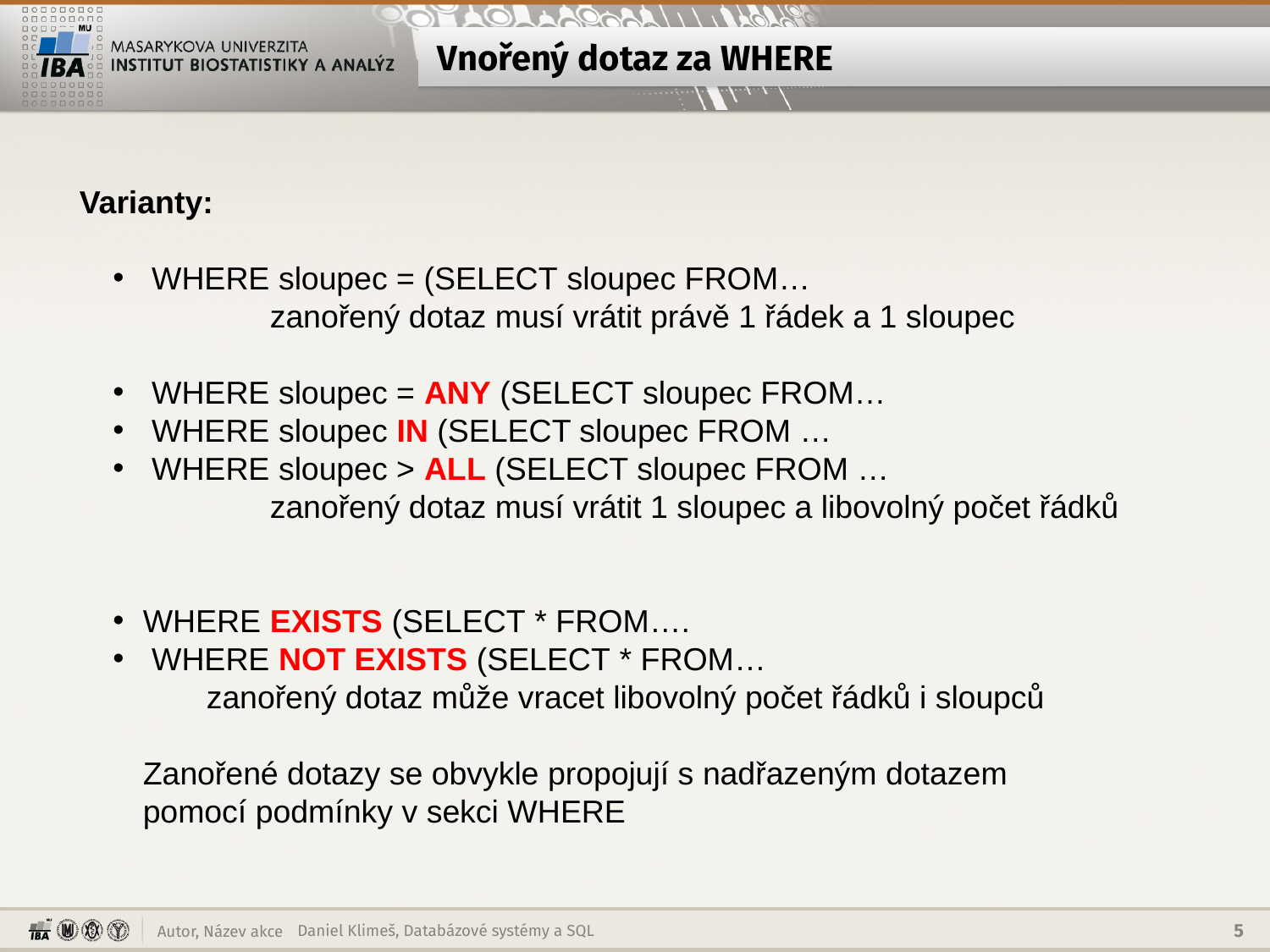

# Vnořený dotaz za WHERE
Varianty:

 WHERE sloupec = (SELECT sloupec FROM…
	zanořený dotaz musí vrátit právě 1 řádek a 1 sloupec

 WHERE sloupec = ANY (SELECT sloupec FROM…
 WHERE sloupec IN (SELECT sloupec FROM …
 WHERE sloupec > ALL (SELECT sloupec FROM …
	zanořený dotaz musí vrátit 1 sloupec a libovolný počet řádků

WHERE EXISTS (SELECT * FROM….
 WHERE NOT EXISTS (SELECT * FROM…
zanořený dotaz může vracet libovolný počet řádků i sloupců

Zanořené dotazy se obvykle propojují s nadřazeným dotazem
pomocí podmínky v sekci WHERE
Daniel Klimeš, Databázové systémy a SQL
5